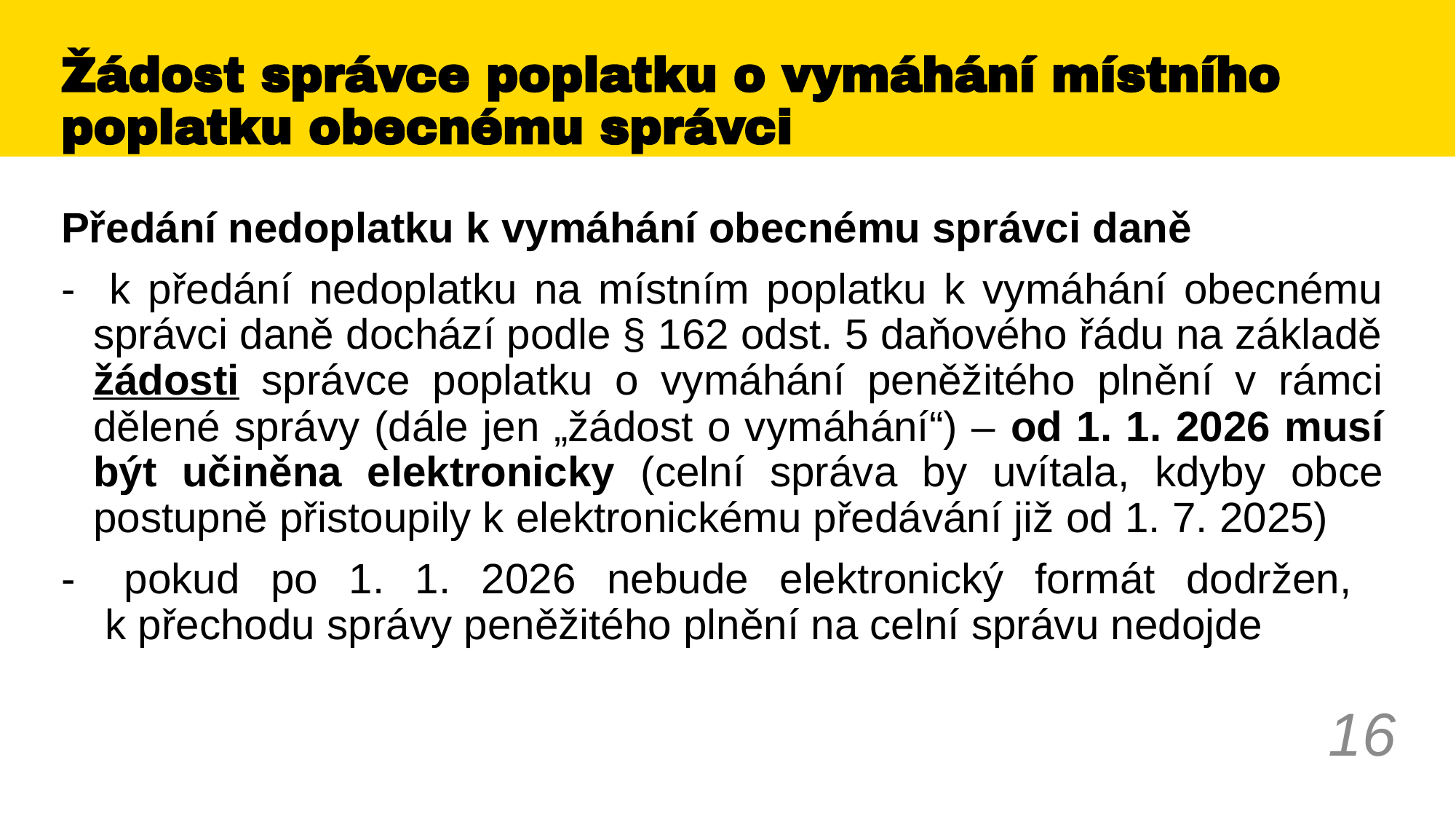

# Žádost správce poplatku o vymáhání místního poplatku obecnému správci
Předání nedoplatku k vymáhání obecnému správci daně
-  k předání nedoplatku na místním poplatku k vymáhání obecnému správci daně dochází podle § 162 odst. 5 daňového řádu na základě žádosti správce poplatku o vymáhání peněžitého plnění v rámci dělené správy (dále jen „žádost o vymáhání“) – od 1. 1. 2026 musí být učiněna elektronicky (celní správa by uvítala, kdyby obce postupně přistoupily k elektronickému předávání již od 1. 7. 2025)
-	 pokud po 1. 1. 2026 nebude elektronický formát dodržen,
 k přechodu správy peněžitého plnění na celní správu nedojde

16